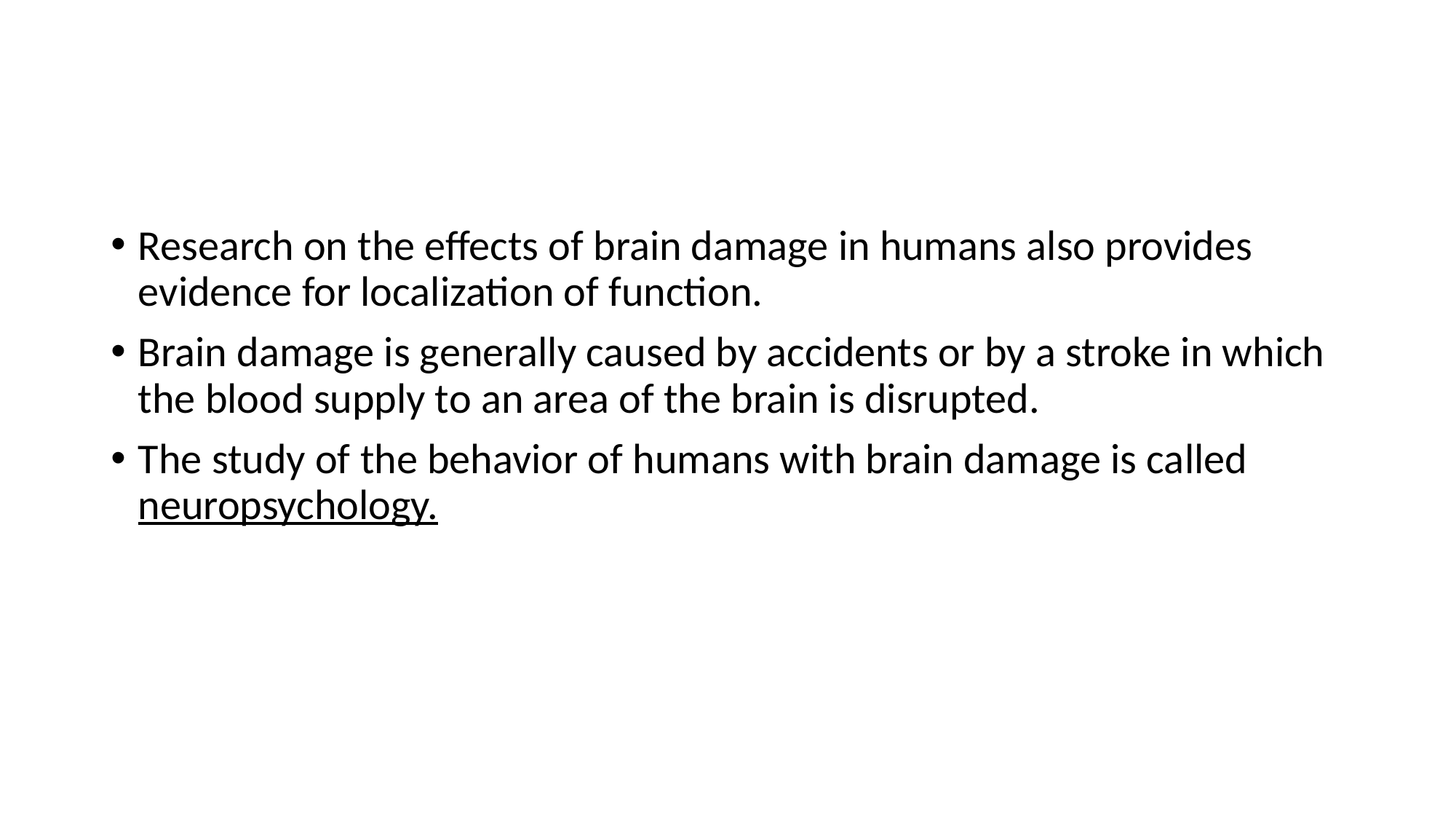

#
Research on the effects of brain damage in humans also provides evidence for localization of function.
Brain damage is generally caused by accidents or by a stroke in which the blood supply to an area of the brain is disrupted.
The study of the behavior of humans with brain damage is called neuropsychology.